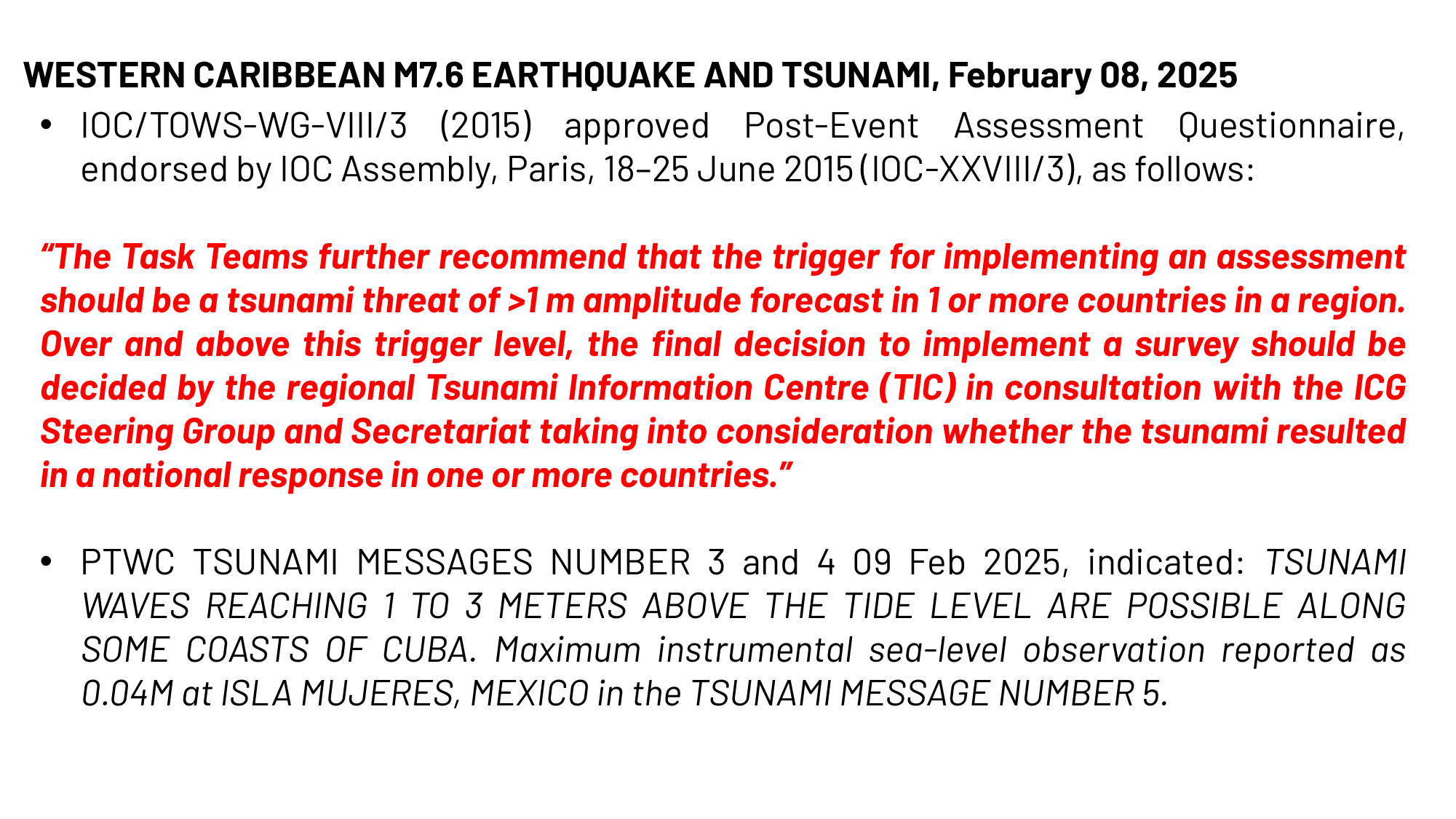

WESTERN CARIBBEAN M7.6 EARTHQUAKE AND TSUNAMI, February 08, 2025
IOC/TOWS-WG-VIII/3 (2015) approved Post-Event Assessment Questionnaire, endorsed by IOC Assembly, Paris, 18–25 June 2015 (IOC-XXVIII/3), as follows:

“The Task Teams further recommend that the trigger for implementing an assessment should be a tsunami threat of >1 m amplitude forecast in 1 or more countries in a region. Over and above this trigger level, the final decision to implement a survey should be decided by the regional Tsunami Information Centre (TIC) in consultation with the ICG Steering Group and Secretariat taking into consideration whether the tsunami resulted in a national response in one or more countries.”

PTWC TSUNAMI MESSAGES NUMBER 3 and 4 09 Feb 2025, indicated: TSUNAMI WAVES REACHING 1 TO 3 METERS ABOVE THE TIDE LEVEL ARE POSSIBLE ALONG SOME COASTS OF CUBA. Maximum instrumental sea-level observation reported as 0.04M at ISLA MUJERES, MEXICO in the TSUNAMI MESSAGE NUMBER 5.